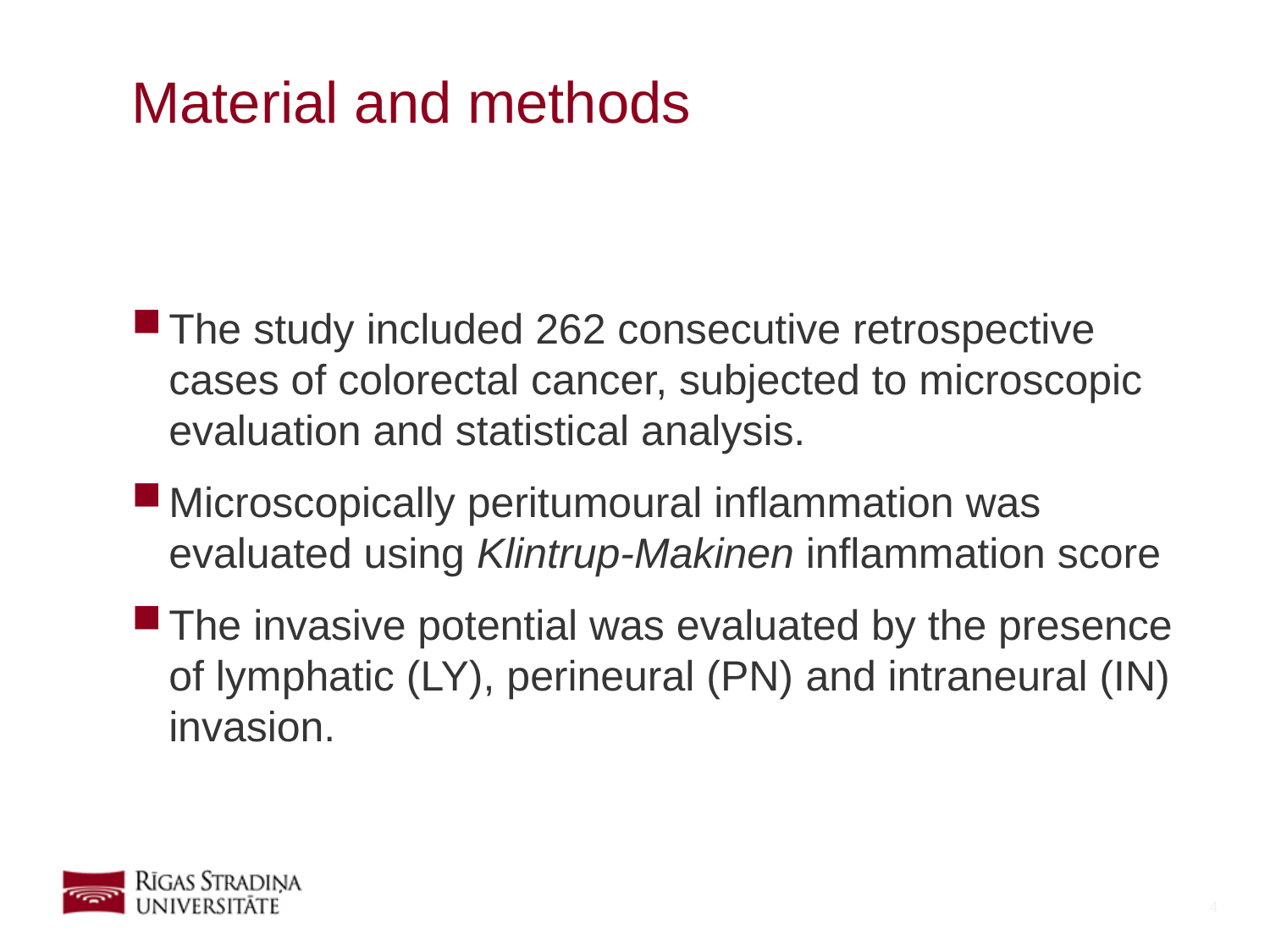

# Material and methods
The study included 262 consecutive retrospective cases of colorectal cancer, subjected to microscopic evaluation and statistical analysis.
Microscopically peritumoural inflammation was evaluated using Klintrup-Makinen inflammation score
The invasive potential was evaluated by the presence of lymphatic (LY), perineural (PN) and intraneural (IN) invasion.